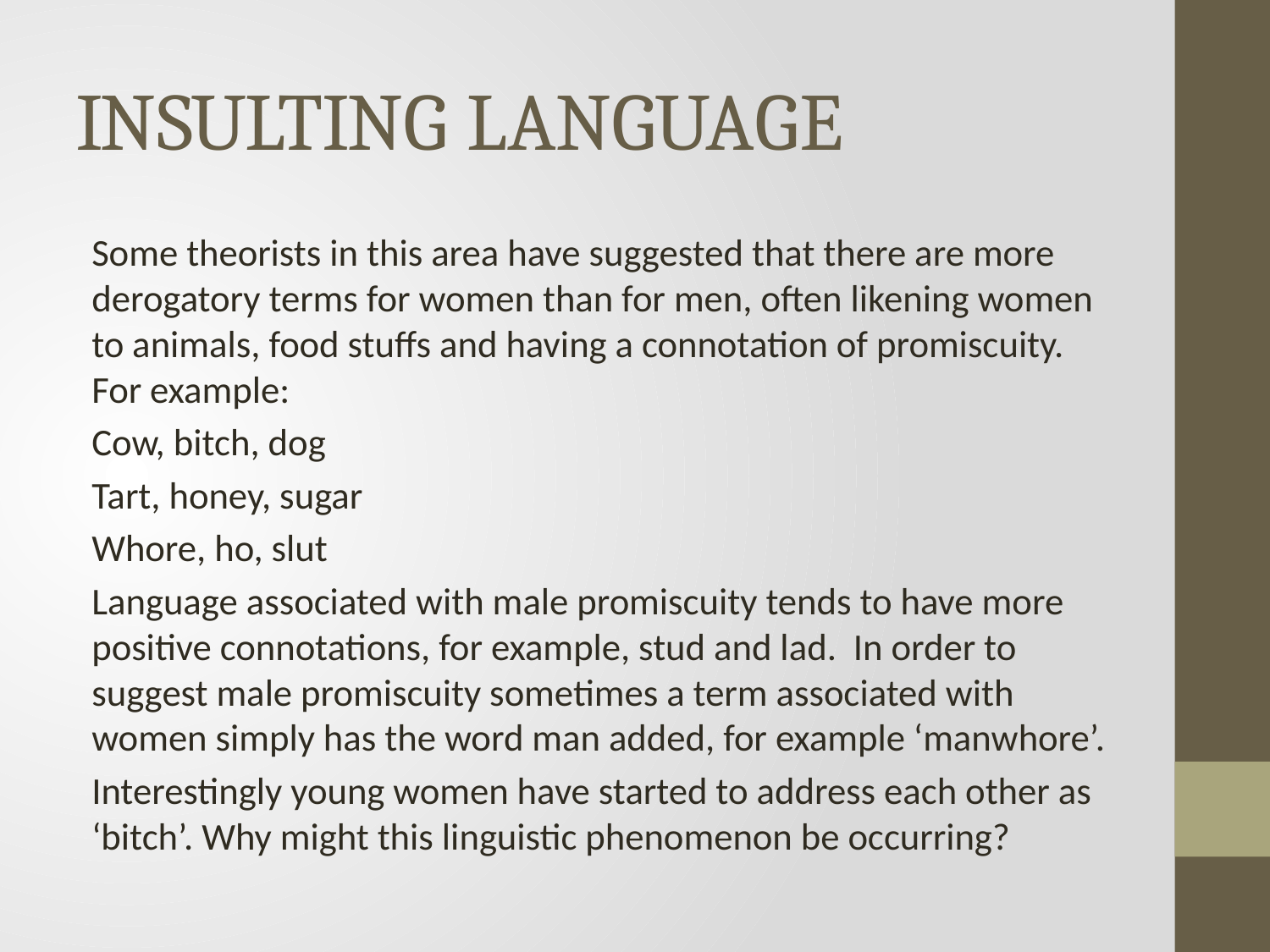

# INSULTING LANGUAGE
Some theorists in this area have suggested that there are more derogatory terms for women than for men, often likening women to animals, food stuffs and having a connotation of promiscuity.  For example:
Cow, bitch, dog
Tart, honey, sugar
Whore, ho, slut
Language associated with male promiscuity tends to have more positive connotations, for example, stud and lad.  In order to suggest male promiscuity sometimes a term associated with women simply has the word man added, for example ‘manwhore’.
Interestingly young women have started to address each other as ‘bitch’. Why might this linguistic phenomenon be occurring?